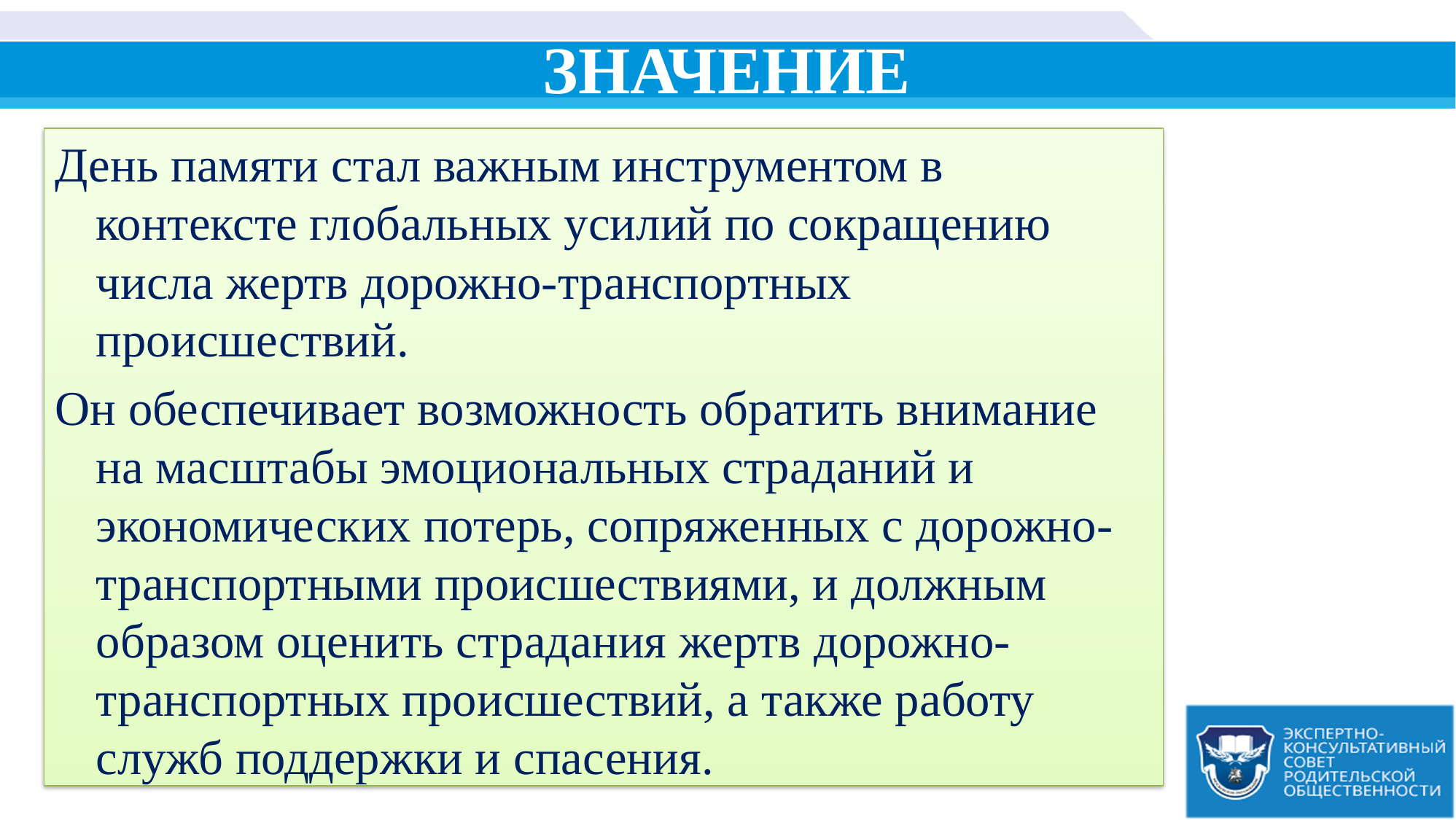

# ЗНАЧЕНИЕ
День памяти стал важным инструментом в контексте глобальных усилий по сокращению числа жертв дорожно-транспортных происшествий.
Он обеспечивает возможность обратить внимание на масштабы эмоциональных страданий и экономических потерь, сопряженных с дорожно-транспортными происшествиями, и должным образом оценить страдания жертв дорожно-транспортных происшествий, а также работу служб поддержки и спасения.